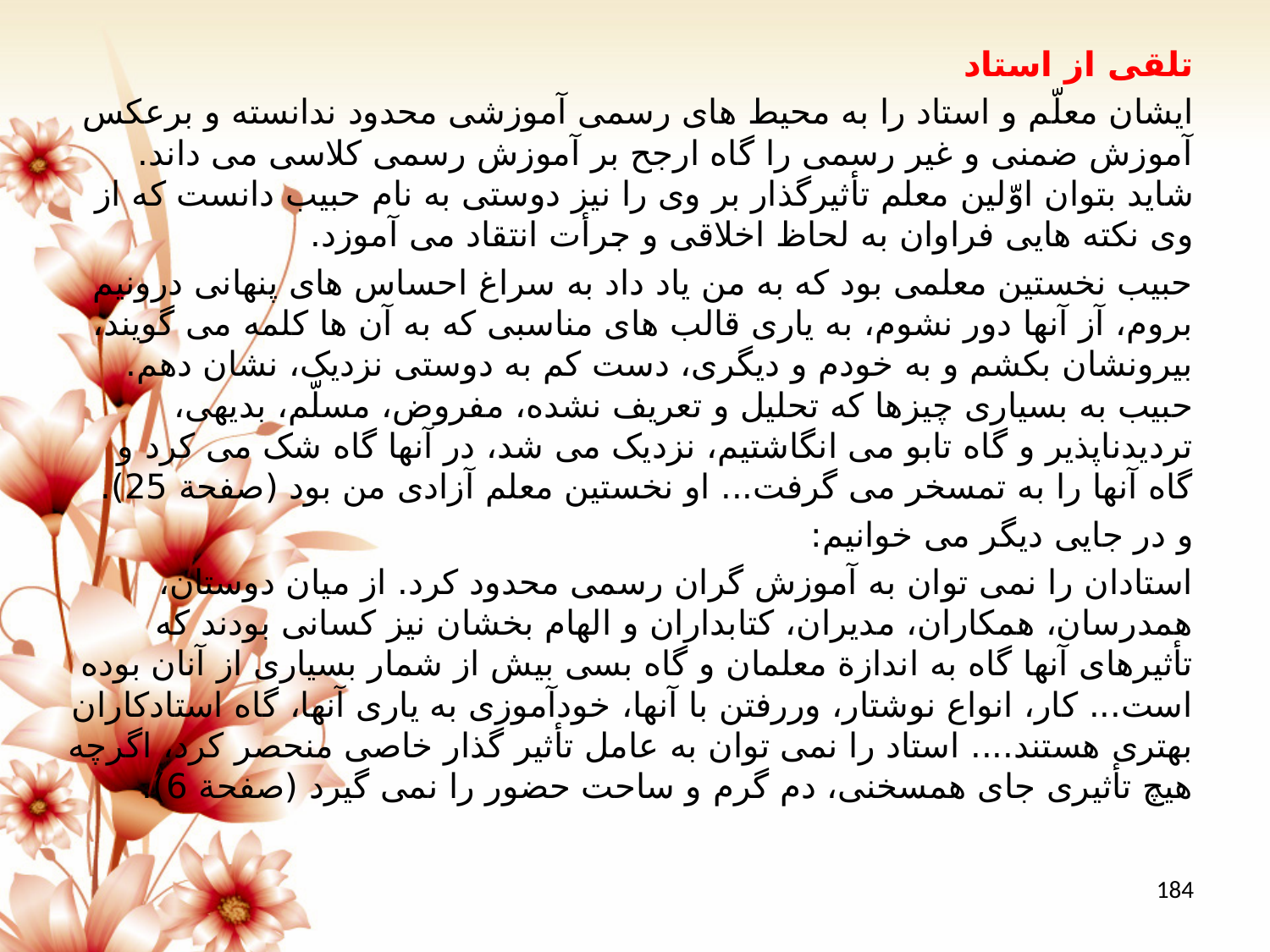

تلقی از استاد
ایشان معلّم و استاد را به محیط های رسمی آموزشی محدود ندانسته و برعکس آموزش ضمنی و غیر رسمی را گاه ارجح بر آموزش رسمی کلاسی می داند. شاید بتوان اوّلین معلم تأثیرگذار بر وی را نیز دوستی به نام حبیب دانست که از وی نکته هایی فراوان به لحاظ اخلاقی و جرأت انتقاد می آموزد.
حبیب نخستین معلمی بود که به من یاد داد به سراغ احساس های پنهانی درونیم بروم، آز آنها دور نشوم، به یاری قالب های مناسبی که به آن ها کلمه می گویند، بیرونشان بکشم و به خودم و دیگری، دست کم به دوستی نزدیک، نشان دهم. حبیب به بسیاری چیزها که تحلیل و تعریف نشده، مفروض، مسلّم، بدیهی، تردیدناپذیر و گاه تابو می انگاشتیم، نزدیک می شد، در آنها گاه شک می کرد و گاه آنها را به تمسخر می گرفت... او نخستین معلم آزادی من بود (صفحة 25).
و در جایی دیگر می خوانیم:
استادان را نمی توان به آموزش گران رسمی محدود کرد. از میان دوستان، همدرسان، همکاران، مدیران، کتابداران و الهام بخشان نیز کسانی بودند که تأثیرهای آنها گاه به اندازة معلمان و گاه بسی بیش از شمار بسیاری از آنان بوده است... کار، انواع نوشتار، وررفتن با آنها، خودآموزی به یاری آنها، گاه استادکاران بهتری هستند.... استاد را نمی توان به عامل تأثیر گذار خاصی منحصر کرد، اگرچه هیچ تأثیری جای همسخنی، دم گرم و ساحت حضور را نمی گیرد (صفحة 6).

184